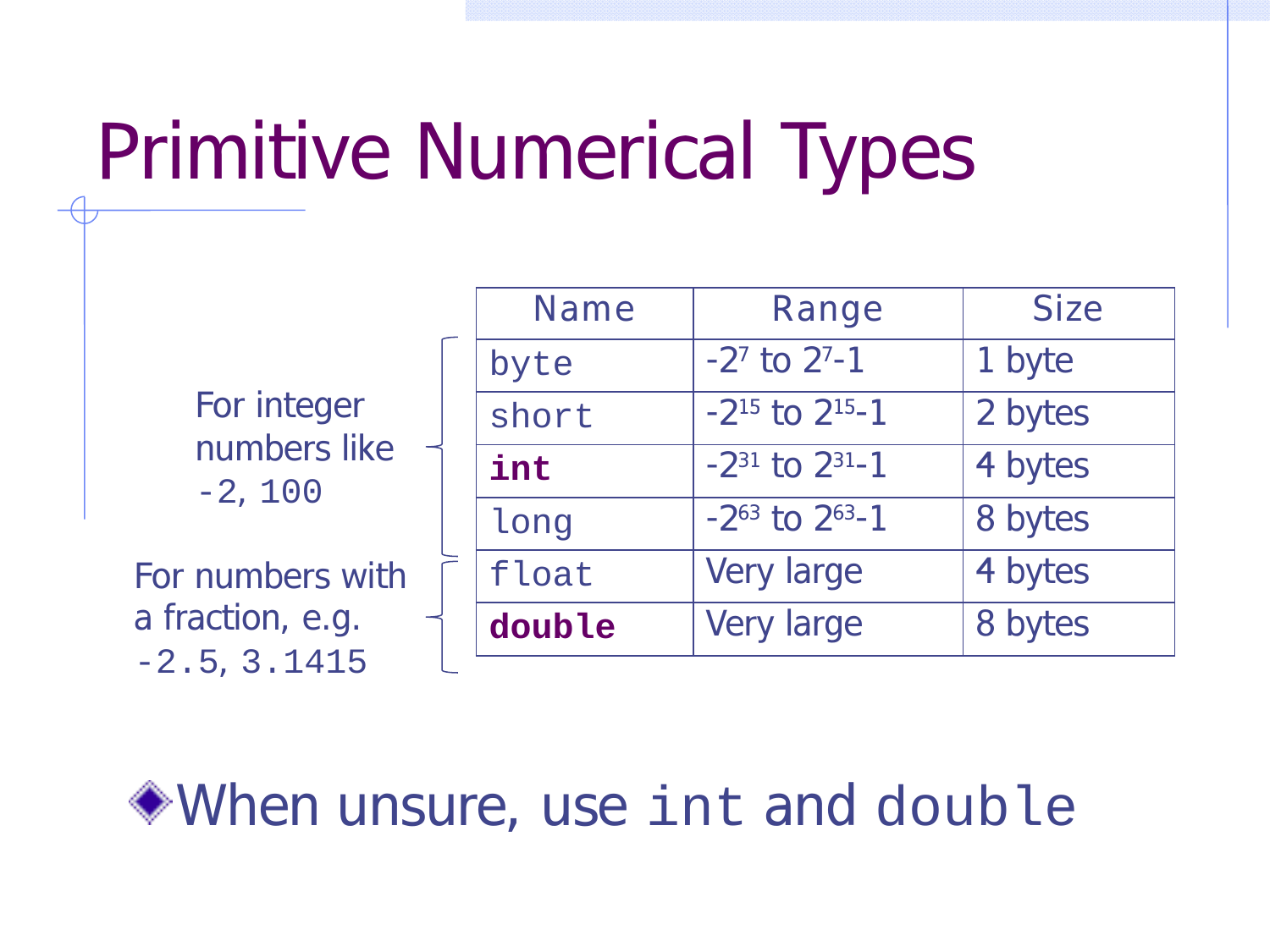

# Primitive Numerical Types
| Name | Range | Size |
| --- | --- | --- |
| byte | -27 to 27-1 | 1 byte |
| short | -215 to 215-1 | 2 bytes |
| int | -231 to 231-1 | 4 bytes |
| long | -263 to 263-1 | 8 bytes |
| float | Very large | 4 bytes |
| double | Very large | 8 bytes |

For integer
numbers like
-2, 100
For numbers with
a fraction, e.g.
-2.5, 3.1415

When unsure, use int and double